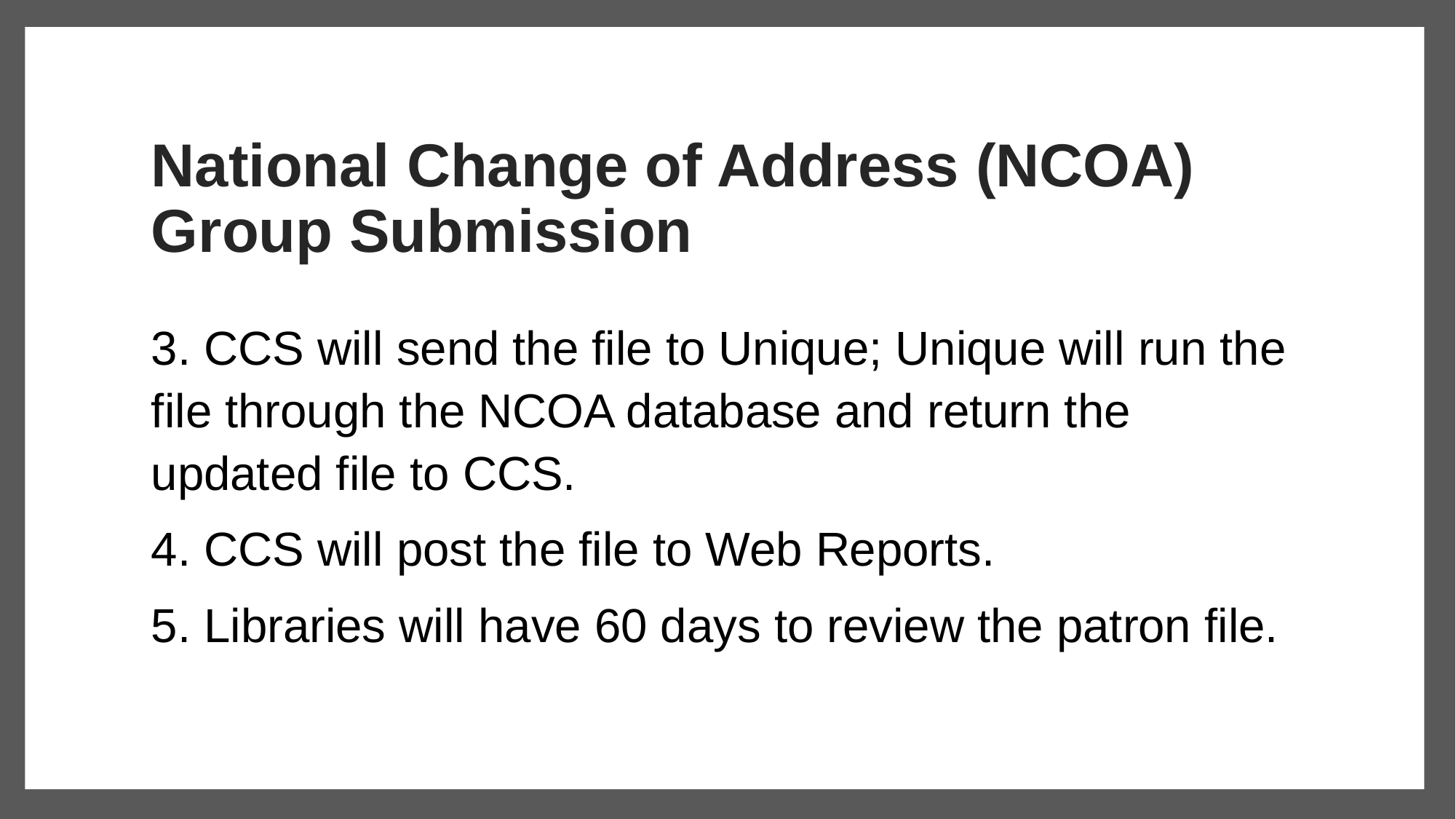

# National Change of Address (NCOA)  Group Submission

3. CCS will send the file to Unique; Unique will run the file through the NCOA database and return the updated file to CCS.
4. CCS will post the file to Web Reports.
5. Libraries will have 60 days to review the patron file.